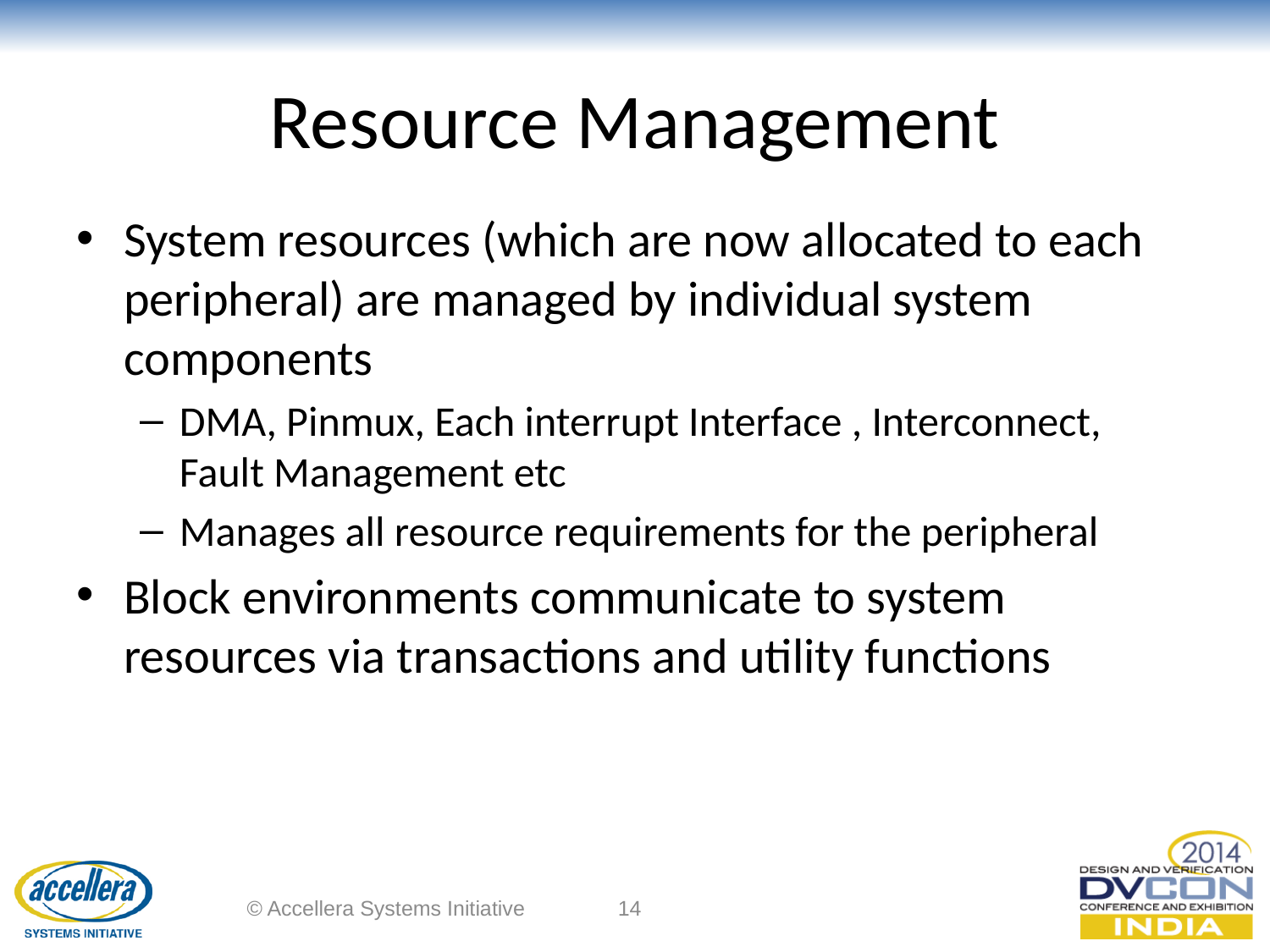

# Resource Management
System resources (which are now allocated to each peripheral) are managed by individual system components
DMA, Pinmux, Each interrupt Interface , Interconnect, Fault Management etc
Manages all resource requirements for the peripheral
Block environments communicate to system resources via transactions and utility functions
© Accellera Systems Initiative
14